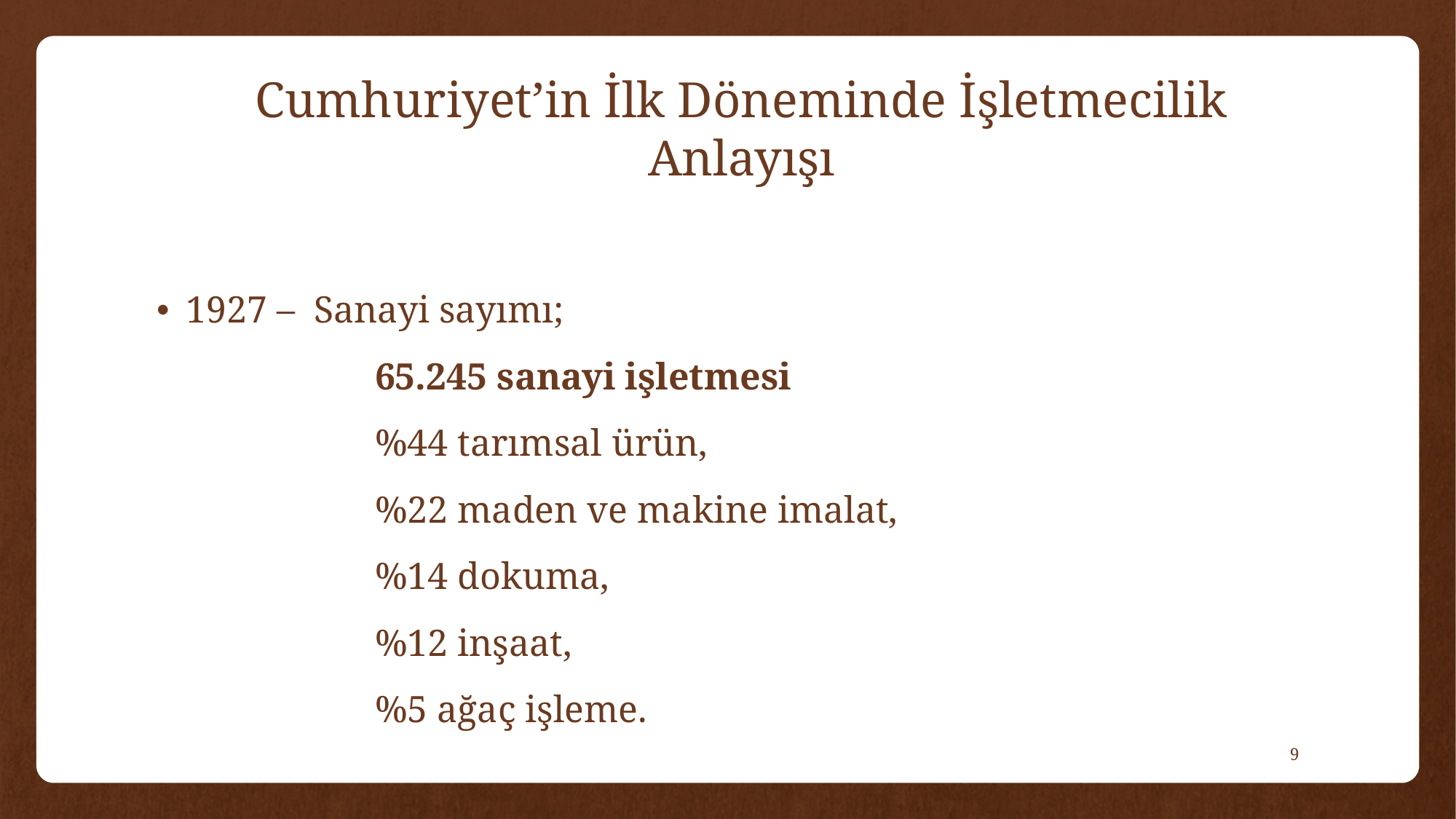

# Cumhuriyet’in İlk Döneminde İşletmecilik Anlayışı

1927 –  Sanayi sayımı;
		65.245 sanayi işletmesi
		%44 tarımsal ürün,
		%22 maden ve makine imalat,
		%14 dokuma,
		%12 inşaat,
		%5 ağaç işleme.

9